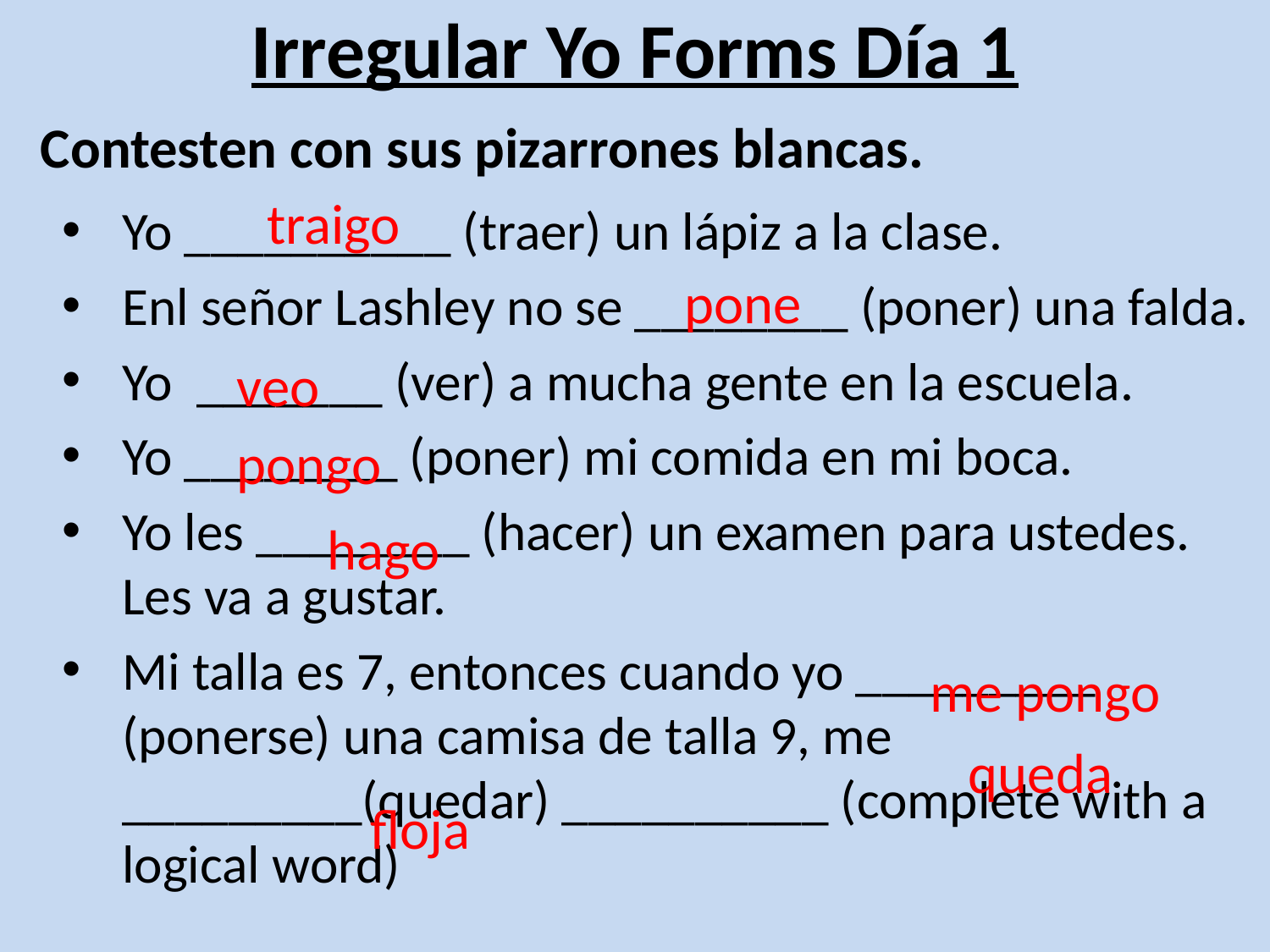

# Irregular Yo Forms Día 1
Contesten con sus pizarrones blancas.
traigo
Yo __________ (traer) un lápiz a la clase.
Enl señor Lashley no se ________ (poner) una falda.
Yo  _______ (ver) a mucha gente en la escuela.
Yo ________ (poner) mi comida en mi boca.
Yo les ________ (hacer) un examen para ustedes.  Les va a gustar.
Mi talla es 7, entonces cuando yo _________ (ponerse) una camisa de talla 9, me _________(quedar) __________ (complete with a logical word)
pone
veo
pongo
hago
me pongo
queda
floja